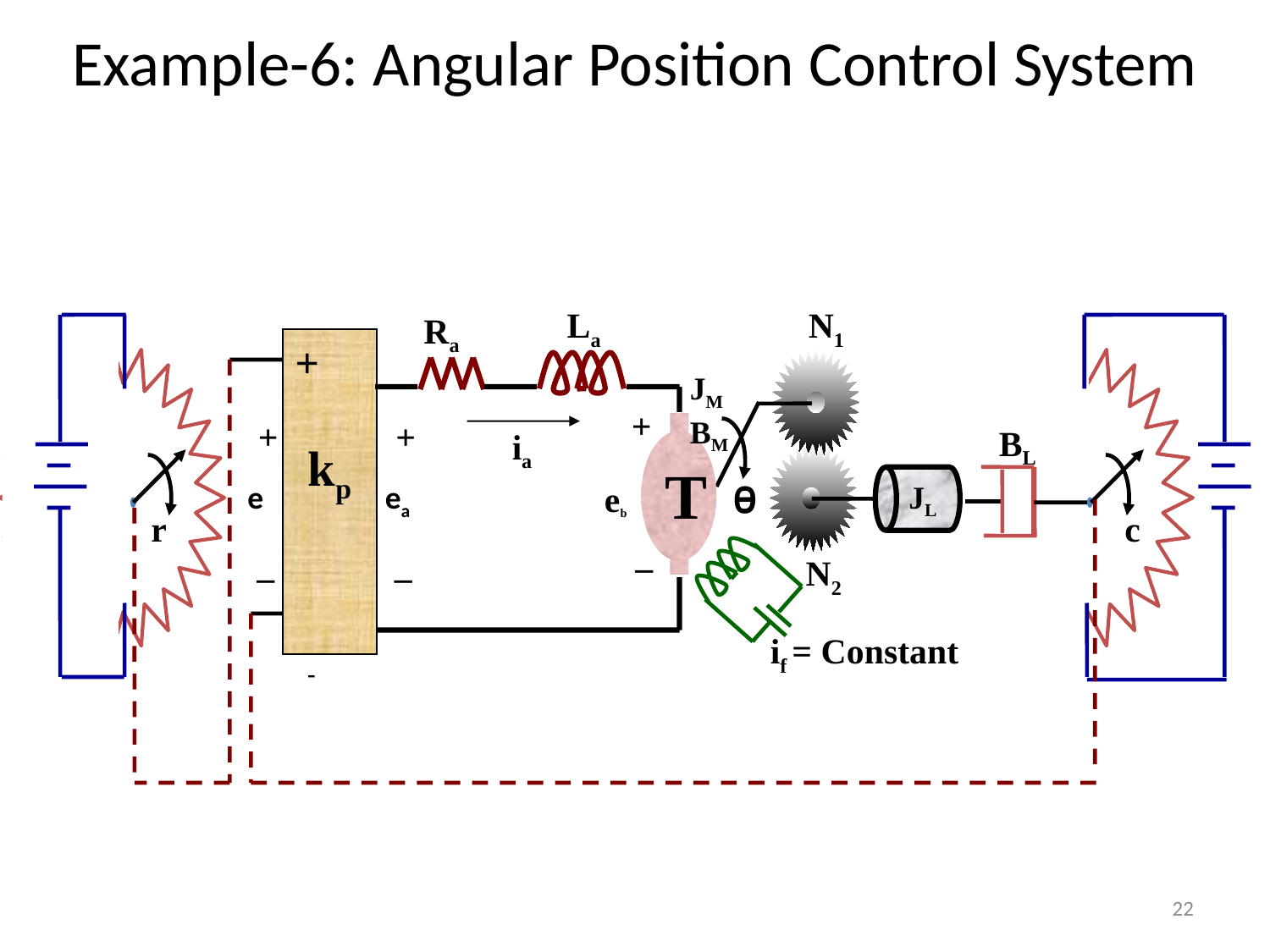

Example-6: Angular Position Control System
La
N1
Ra

+

kp

  -

JM BM

+

+
+

BL
ia

T

JL

eb
e
ea
θ

r
c

_

_
_

N2

if = Constant

22